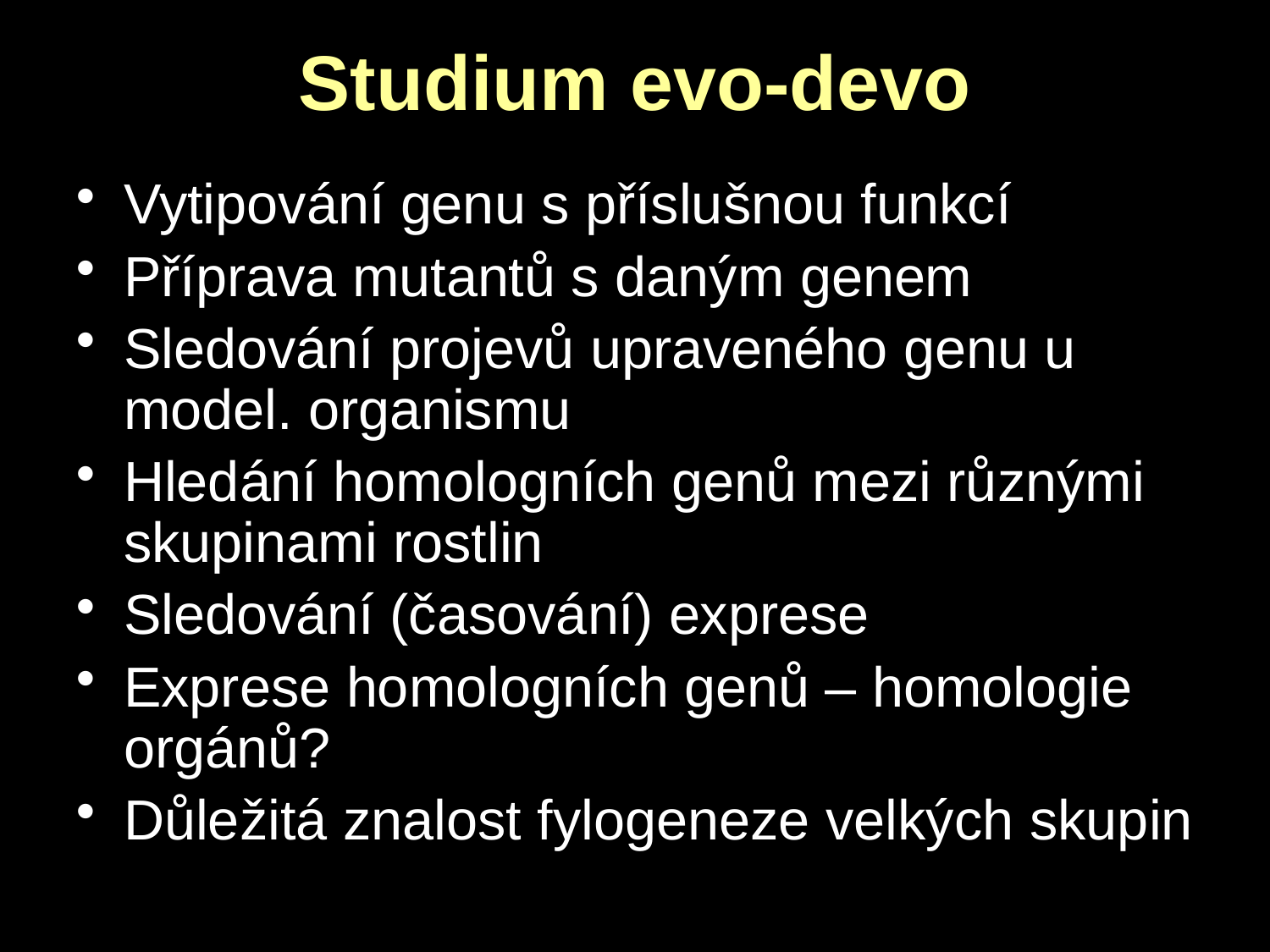

# Studium evo-devo
Vytipování genu s příslušnou funkcí
Příprava mutantů s daným genem
Sledování projevů upraveného genu u model. organismu
Hledání homologních genů mezi různými skupinami rostlin
Sledování (časování) exprese
Exprese homologních genů – homologie orgánů?
Důležitá znalost fylogeneze velkých skupin